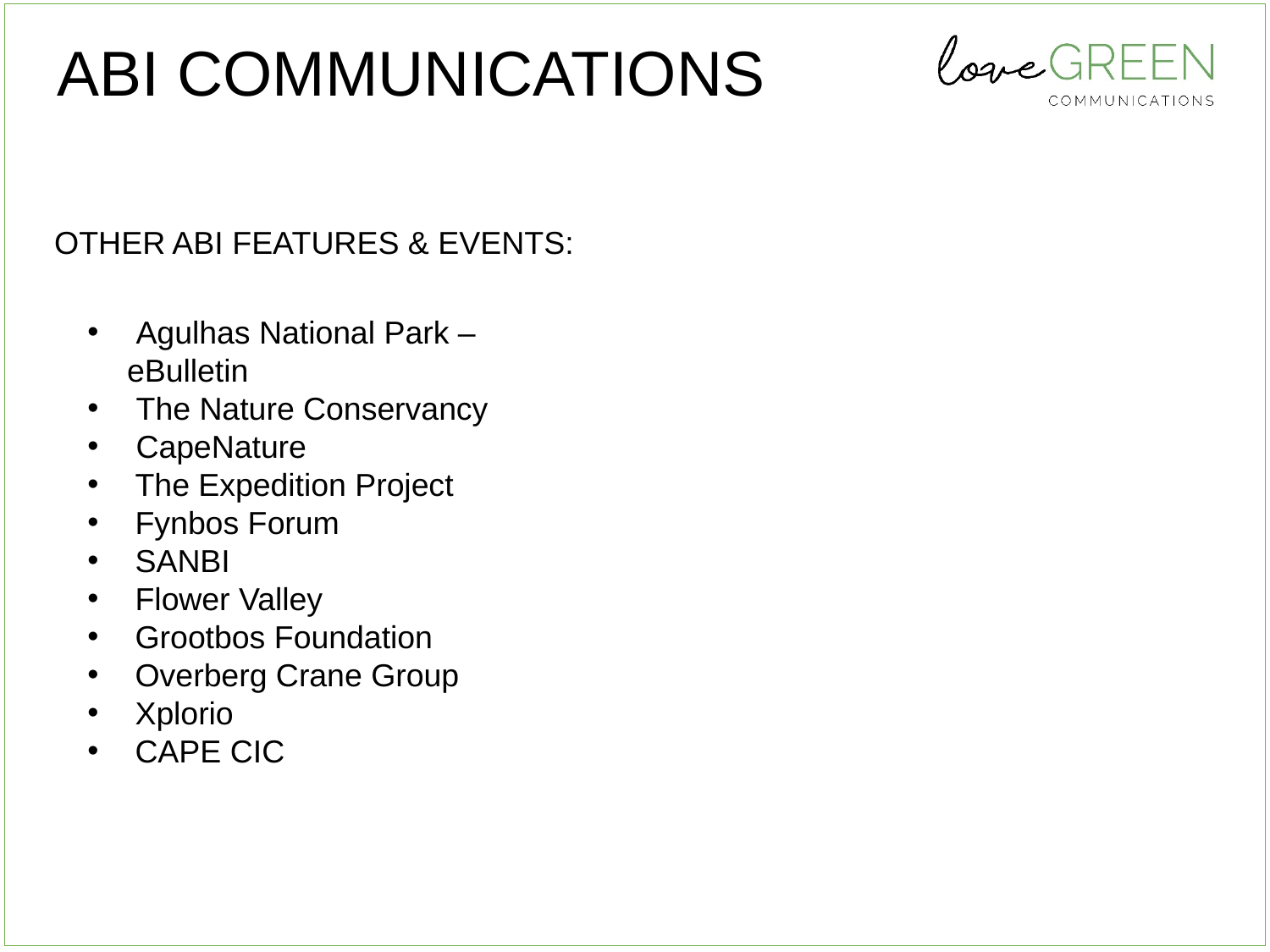

ABI COMMUNICATIONS
OTHER ABI FEATURES & EVENTS:
 Agulhas National Park – eBulletin
 The Nature Conservancy
 CapeNature
The Expedition Project
Fynbos Forum
SANBI
Flower Valley
Grootbos Foundation
Overberg Crane Group
Xplorio
CAPE CIC